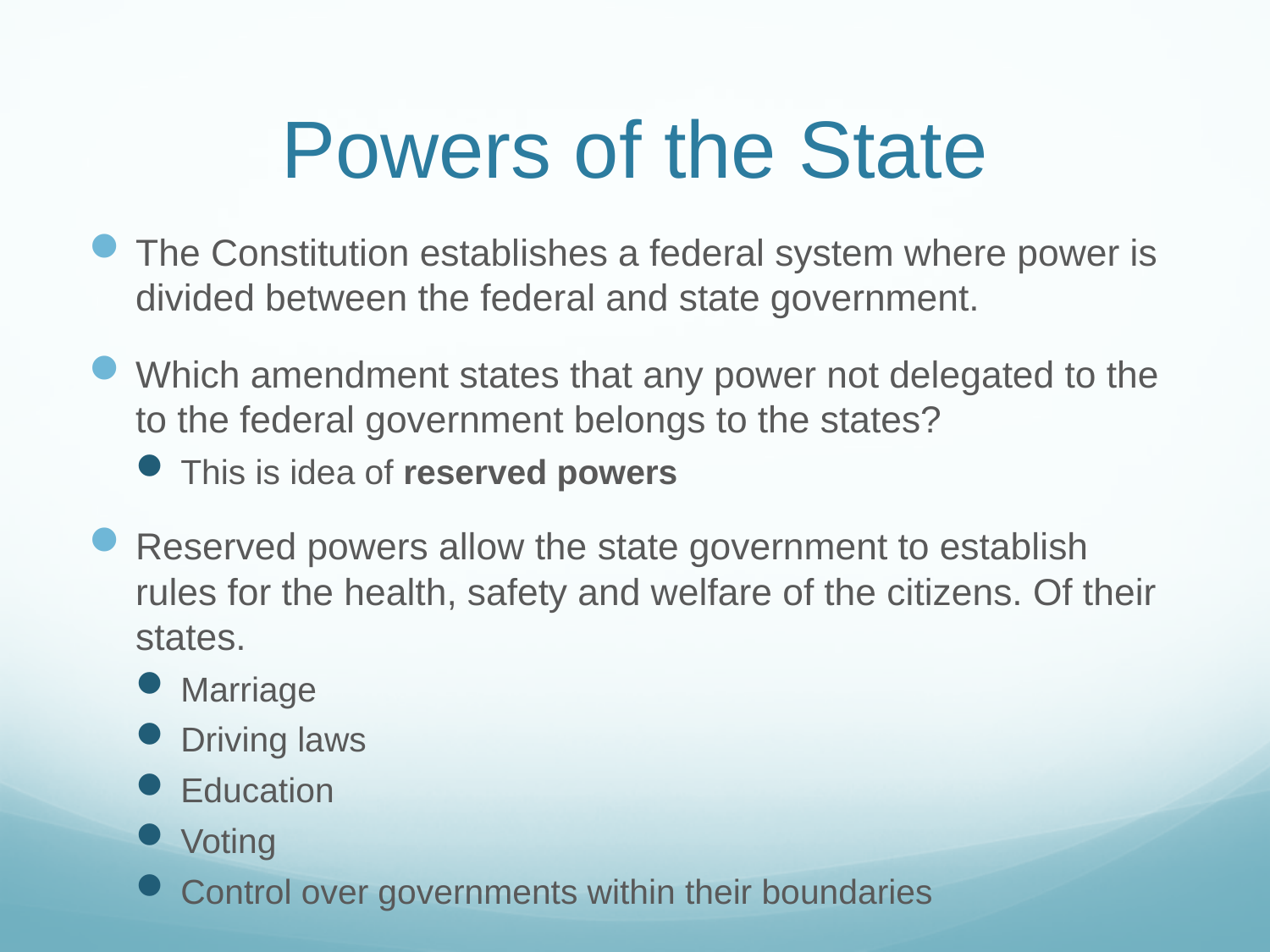

# Powers of the State
The Constitution establishes a federal system where power is divided between the federal and state government.
Which amendment states that any power not delegated to the to the federal government belongs to the states?
This is idea of reserved powers
Reserved powers allow the state government to establish rules for the health, safety and welfare of the citizens. Of their states.
Marriage
Driving laws
Education
Voting
Control over governments within their boundaries